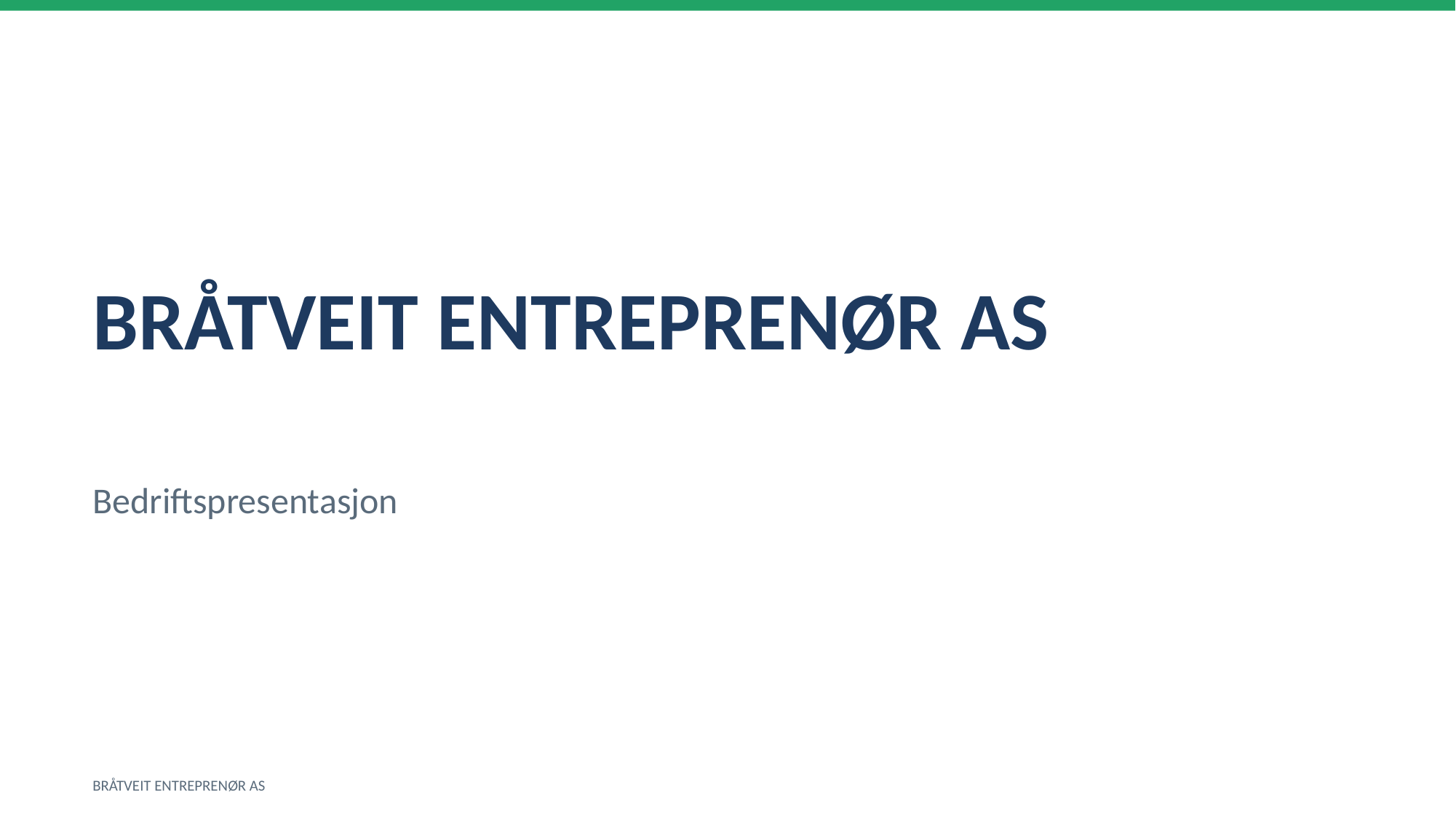

BRÅTVEIT ENTREPRENØR AS
Bedriftspresentasjon
BRÅTVEIT ENTREPRENØR AS